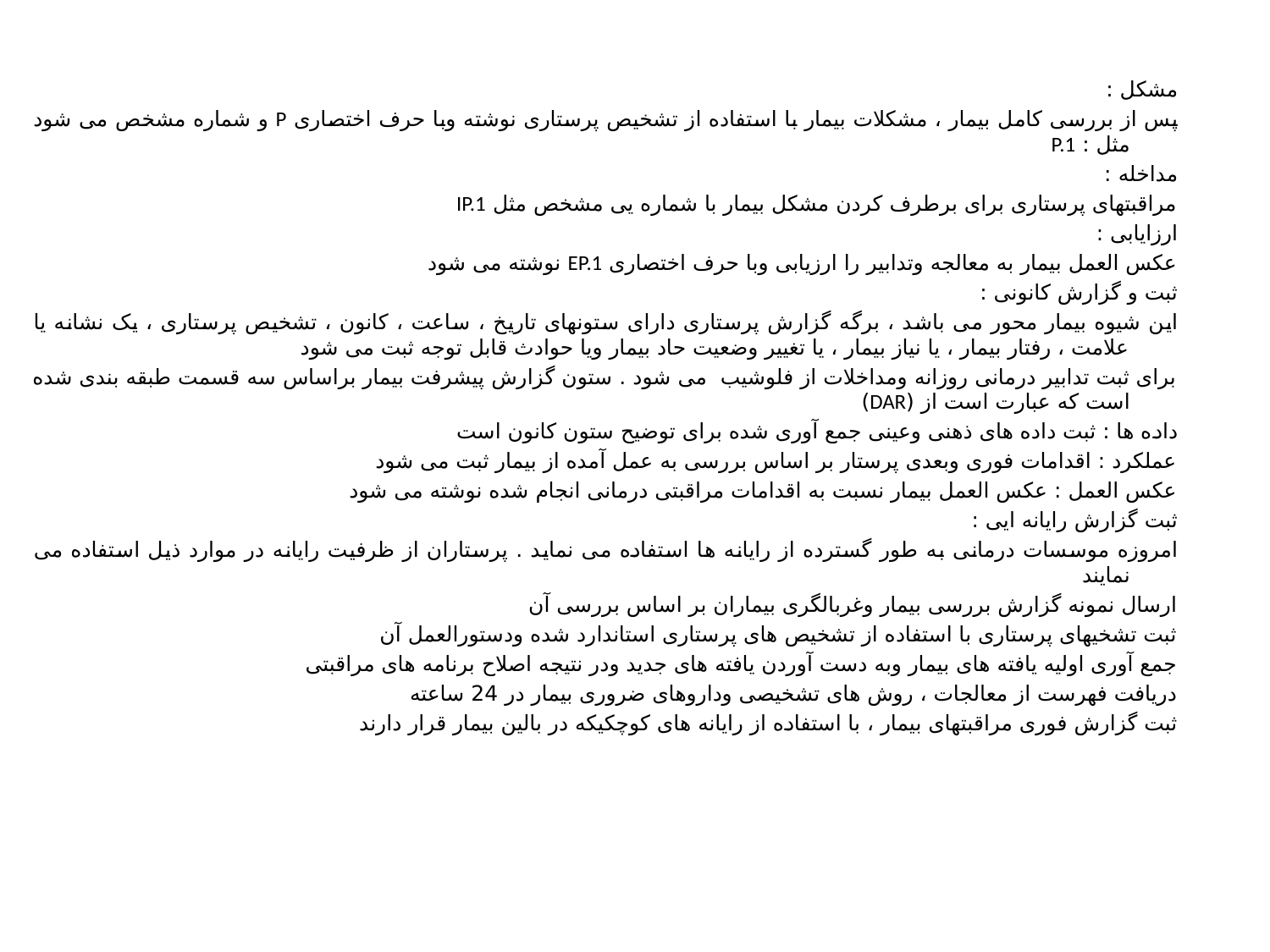

مشکل :
پس از بررسی کامل بیمار ، مشکلات بیمار با استفاده از تشخیص پرستاری نوشته وبا حرف اختصاری P و شماره مشخص می شود مثل : P.1
مداخله :
مراقبتهای پرستاری برای برطرف کردن مشکل بیمار با شماره یی مشخص مثل IP.1
ارزایابی :
عکس العمل بیمار به معالجه وتدابیر را ارزیابی وبا حرف اختصاری EP.1 نوشته می شود
ثبت و گزارش کانونی :
این شیوه بیمار محور می باشد ، برگه گزارش پرستاری دارای ستونهای تاریخ ، ساعت ، کانون ، تشخیص پرستاری ، یک نشانه یا علامت ، رفتار بیمار ، یا نیاز بیمار ، یا تغییر وضعیت حاد بیمار ویا حوادث قابل توجه ثبت می شود
برای ثبت تدابیر درمانی روزانه ومداخلات از فلوشیب  می شود . ستون گزارش پیشرفت بیمار براساس سه قسمت طبقه بندی شده است که عبارت است از (DAR)
داده ها : ثبت داده های ذهنی وعینی جمع آوری شده برای توضیح ستون کانون است
عملکرد : اقدامات فوری وبعدی پرستار بر اساس بررسی به عمل آمده از بیمار ثبت می شود
عکس العمل : عکس العمل بیمار نسبت به اقدامات مراقبتی درمانی انجام شده نوشته می شود
ثبت گزارش رایانه ایی :
امروزه موسسات درمانی به طور گسترده از رایانه ها استفاده می نماید . پرستاران از ظرفیت رایانه در موارد ذیل استفاده می نمایند
ارسال نمونه گزارش بررسی بیمار وغربالگری بیماران بر اساس بررسی آن
ثبت تشخیهای پرستاری با استفاده از تشخیص های پرستاری استاندارد شده ودستورالعمل آن
جمع آوری اولیه یافته های بیمار وبه دست آوردن یافته های جدید ودر نتیجه اصلاح برنامه های مراقبتی
دریافت فهرست از معالجات ، روش های تشخیصی وداروهای ضروری بیمار در 24 ساعته
ثبت گزارش فوری مراقبتهای بیمار ، با استفاده از رایانه های کوچکیکه در بالین بیمار قرار دارند